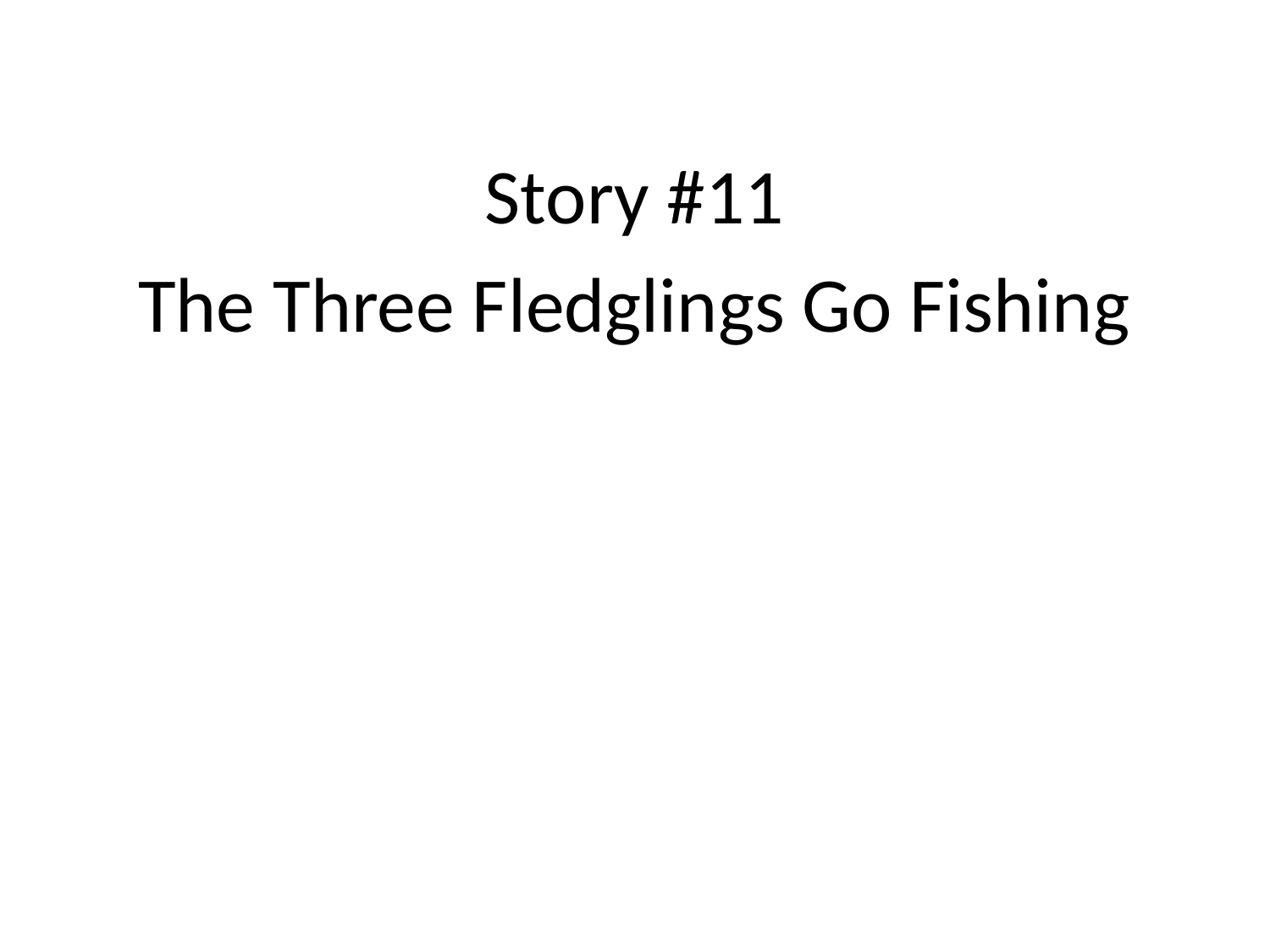

Story #11
The Three Fledglings Go Fishing